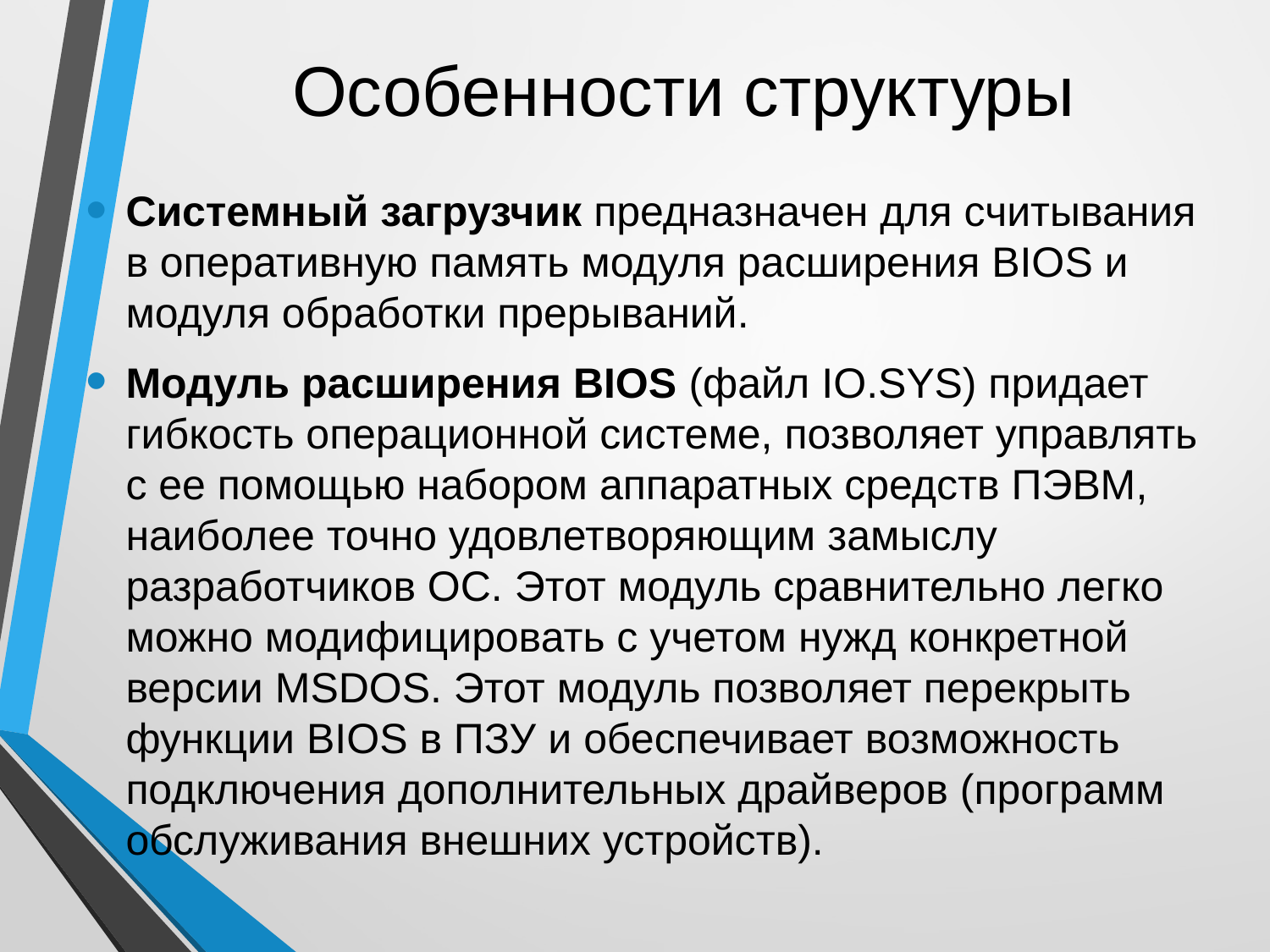

# Особенности структуры
Системный загрузчик предназначен для считывания в оперативную память модуля расширения BIOS и модуля обработки прерываний.
Модуль расширения BIOS (файл IO.SYS) придает гибкость операционной системе, позволяет управлять с ее помощью набором аппаратных средств ПЭВМ, наиболее точно удовлетворяющим замыслу разработчиков ОС. Этот модуль сравнительно легко можно модифицировать с учетом нужд конкретной версии MSDOS. Этот модуль позволяет перекрыть функции BIOS в ПЗУ и обеспечивает возможность подключения дополнительных драйверов (программ обслуживания внешних устройств).